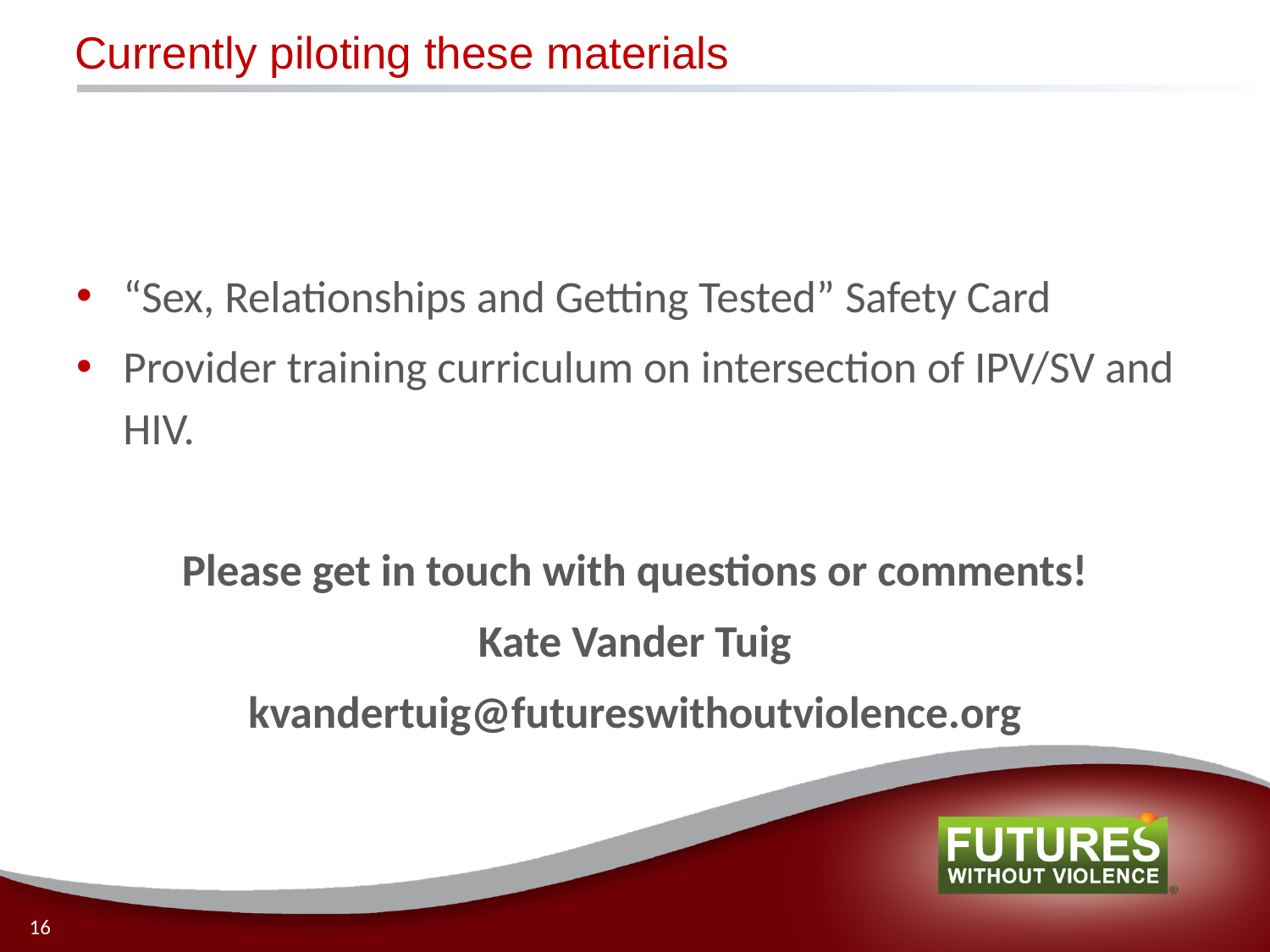

# Currently piloting these materials

“Sex, Relationships and Getting Tested” Safety Card
Provider training curriculum on intersection of IPV/SV and HIV.

Please get in touch with questions or comments!
Kate Vander Tuig
kvandertuig@futureswithoutviolence.org
16